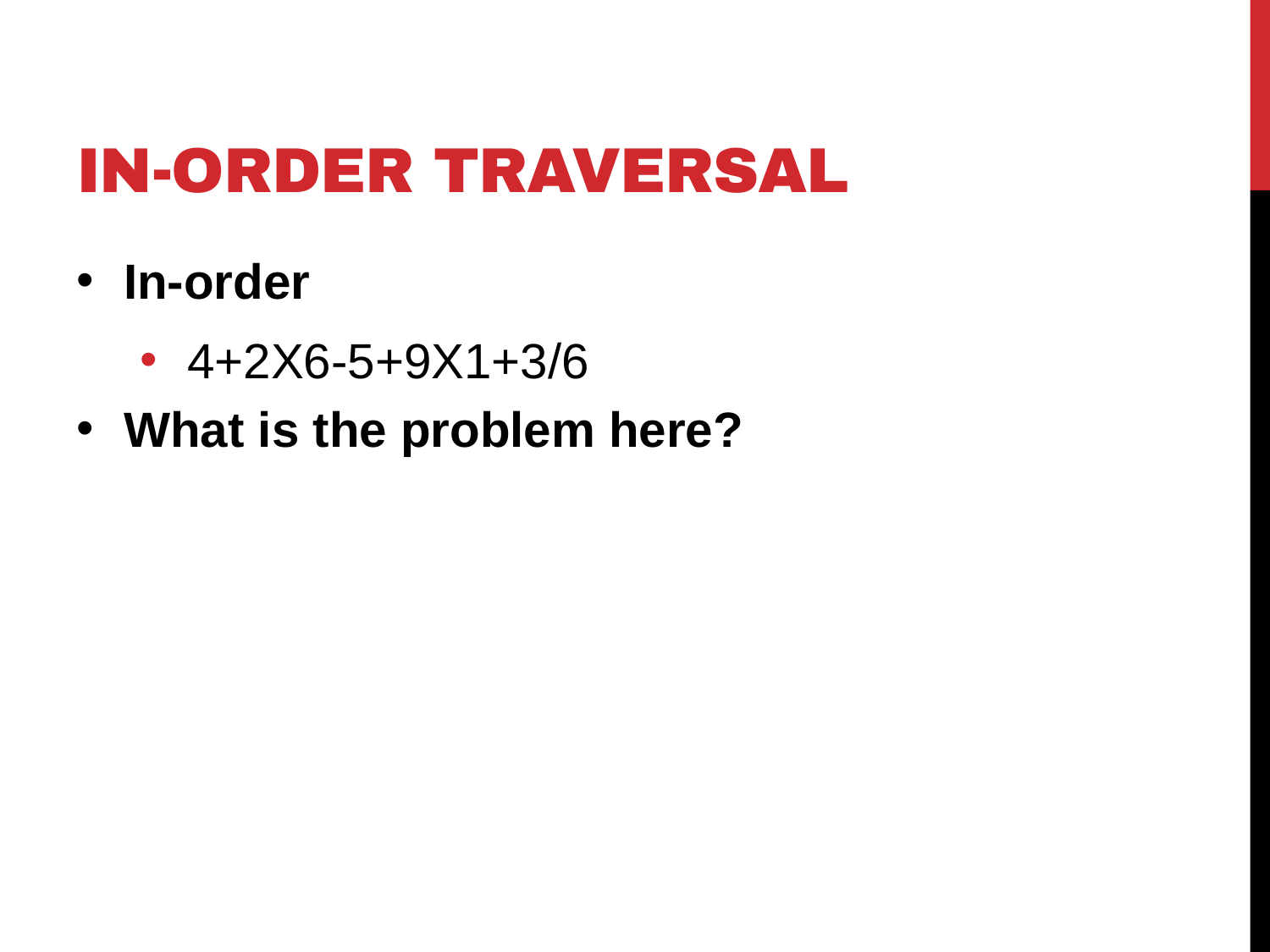

# in-order Traversal
In-order
4+2X6-5+9X1+3/6
What is the problem here?